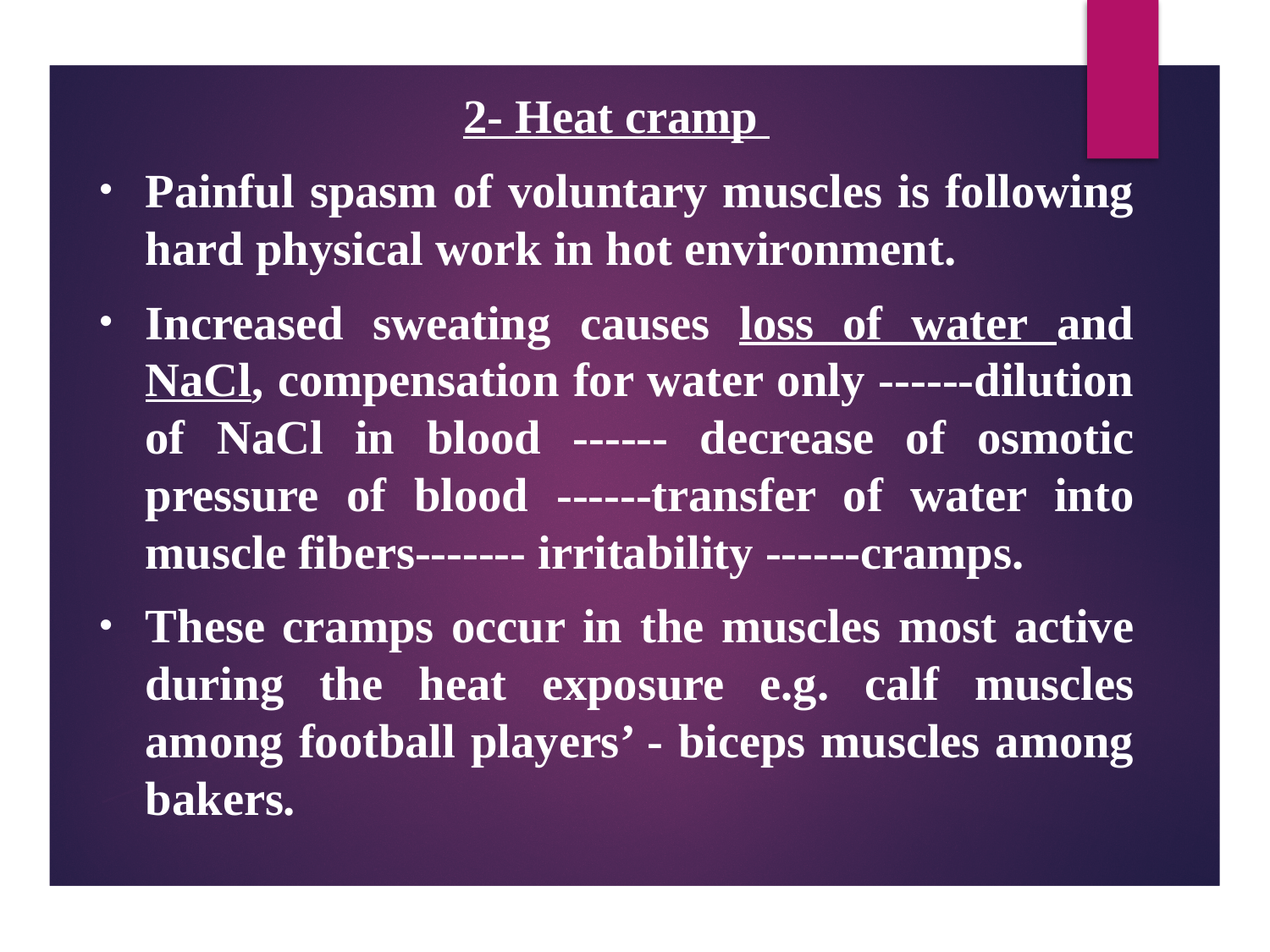

2- Heat cramp
Painful spasm of voluntary muscles is following hard physical work in hot environment.
Increased sweating causes loss of water and NaCl, compensation for water only ------dilution of NaCl in blood ------ decrease of osmotic pressure of blood ------transfer of water into muscle fibers------- irritability ------cramps.
These cramps occur in the muscles most active during the heat exposure e.g. calf muscles among football players’ - biceps muscles among bakers.